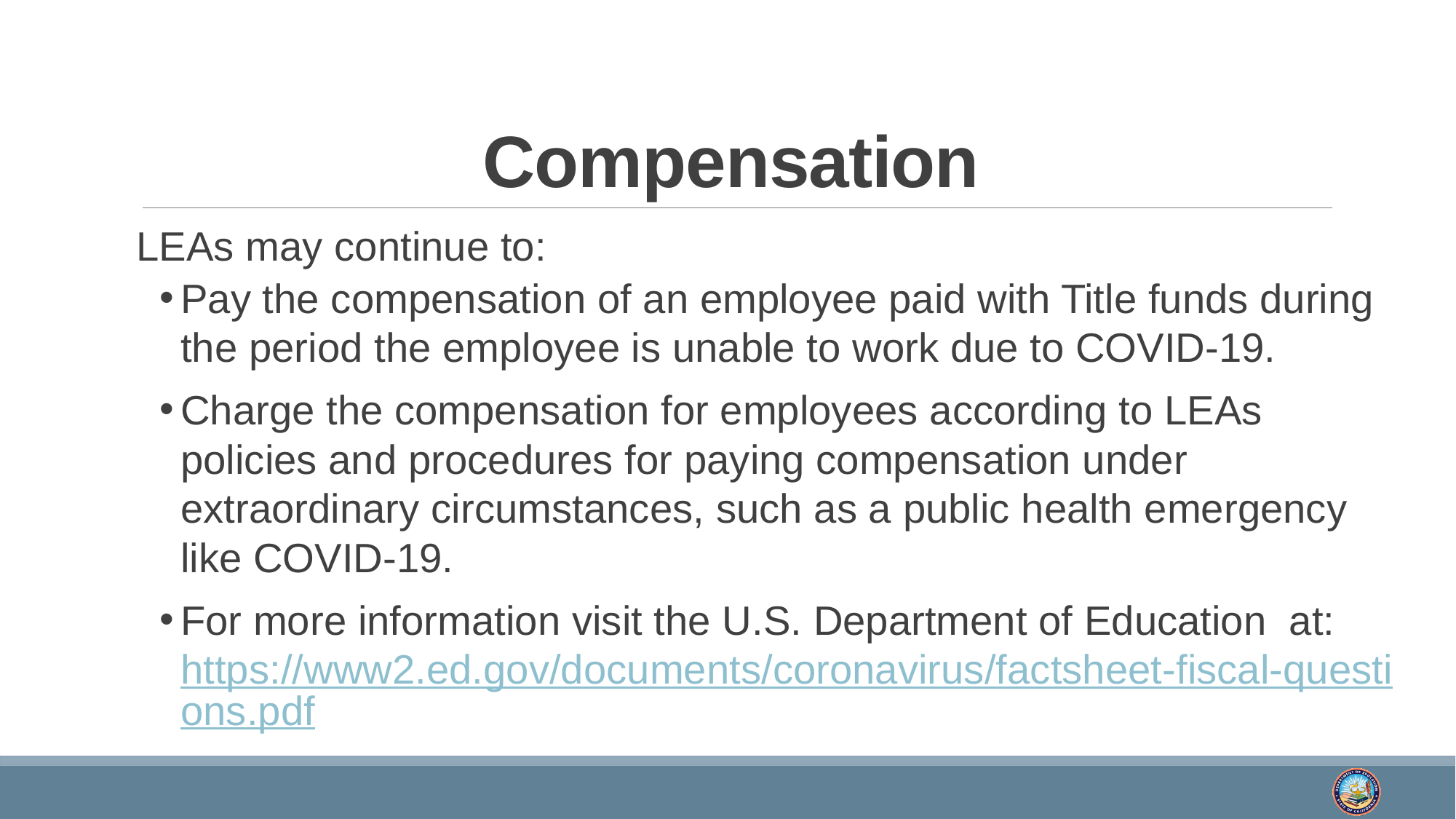

# Compensation
LEAs may continue to:
Pay the compensation of an employee paid with Title funds during the period the employee is unable to work due to COVID-19.
Charge the compensation for employees according to LEAs policies and procedures for paying compensation under extraordinary circumstances, such as a public health emergency like COVID-19.
For more information visit the U.S. Department of Education  at: https://www2.ed.gov/documents/coronavirus/factsheet-fiscal-questions.pdf